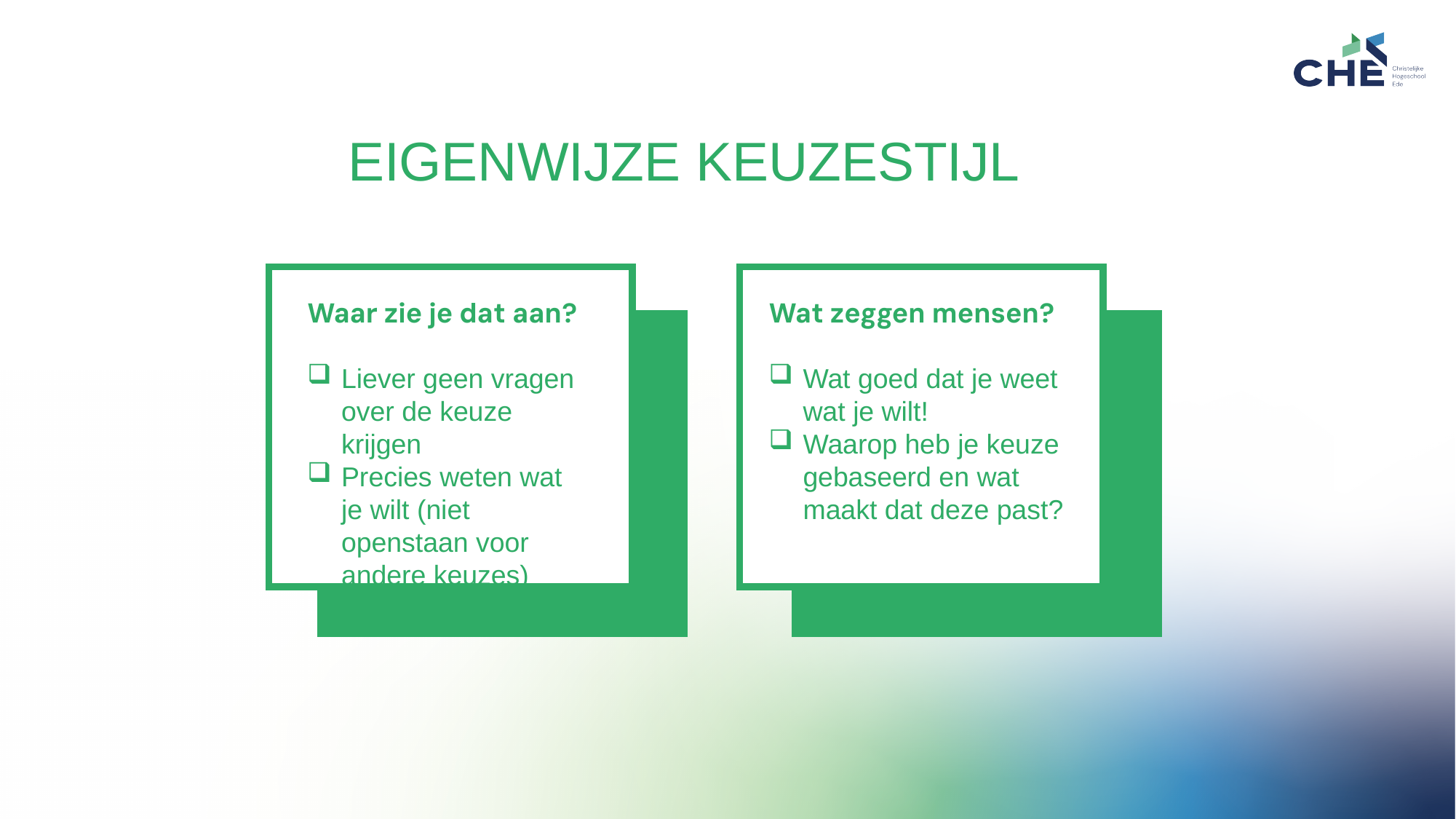

EIGENWIJZE KEUZESTIJL

Waar zie je dat aan?

Liever geen vragen over de keuze krijgen
Precies weten wat je wilt (niet openstaan voor andere keuzes)

Wat zeggen mensen?

Wat goed dat je weet wat je wilt!
Waarop heb je keuze gebaseerd en wat maakt dat deze past?